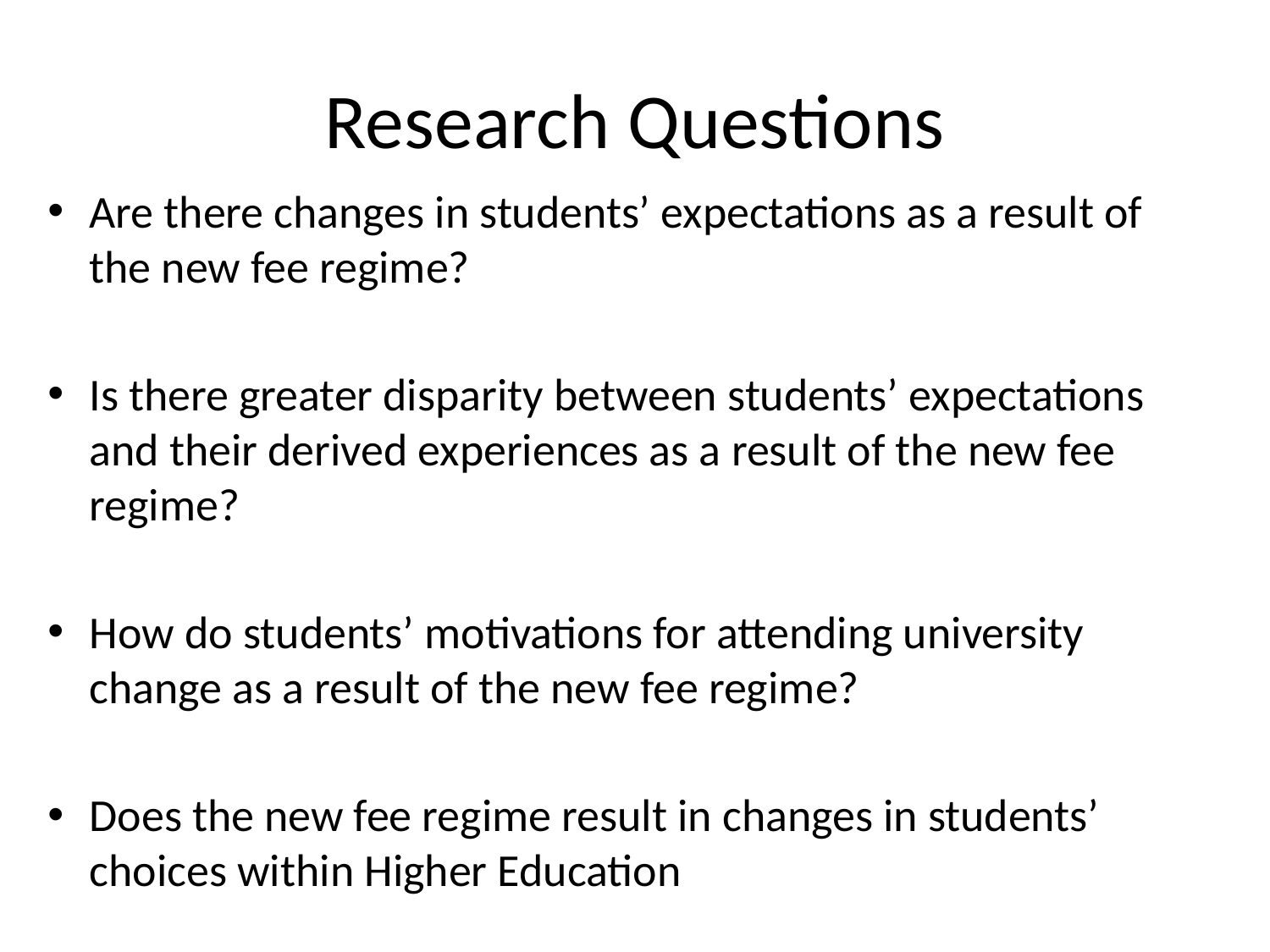

# Research Questions
Are there changes in students’ expectations as a result of the new fee regime?

Is there greater disparity between students’ expectations and their derived experiences as a result of the new fee regime?

How do students’ motivations for attending university change as a result of the new fee regime?

Does the new fee regime result in changes in students’ choices within Higher Education